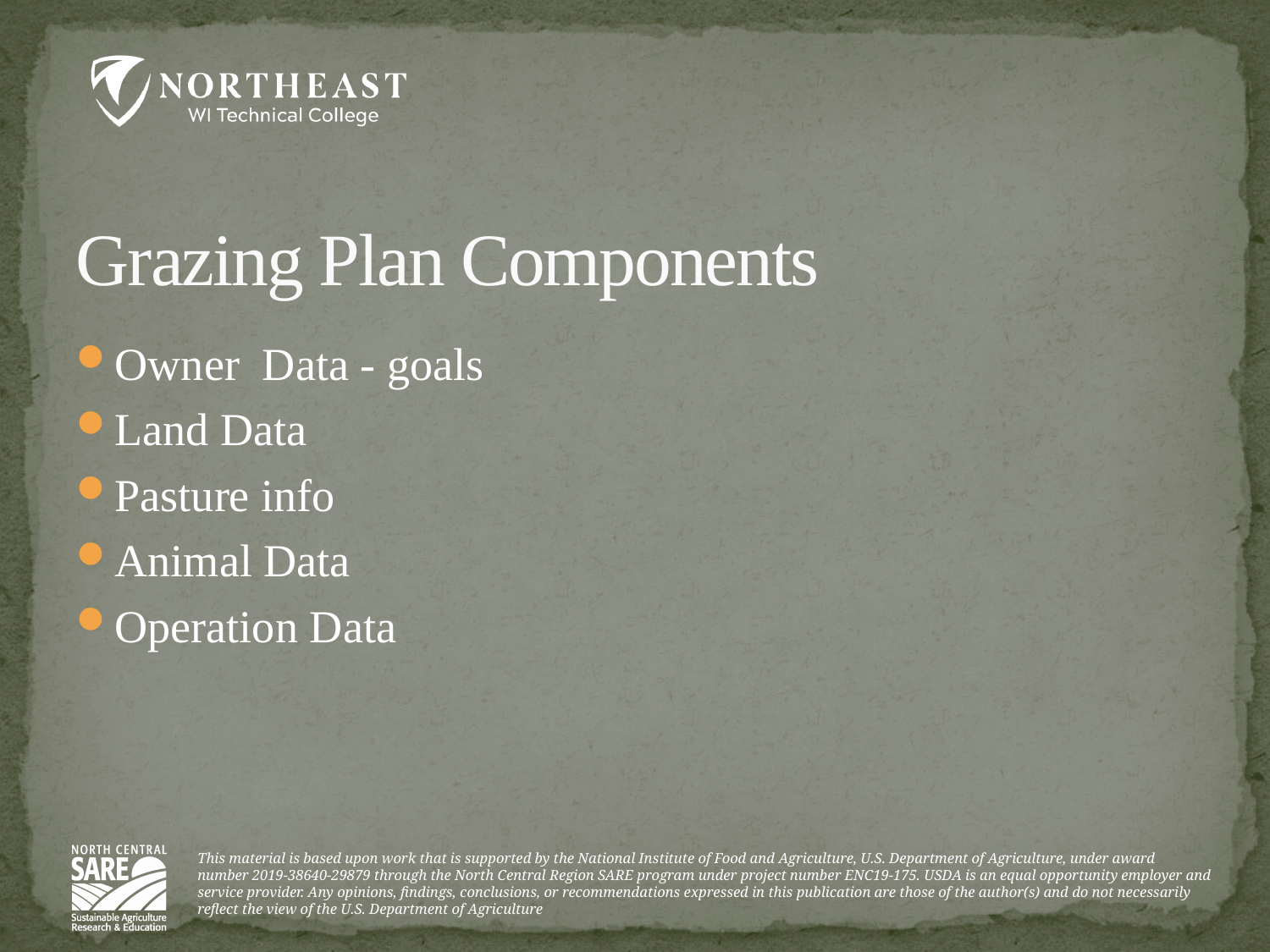

# Grazing Plan Components
Owner  Data - goals
Land Data
Pasture info
Animal Data
Operation Data